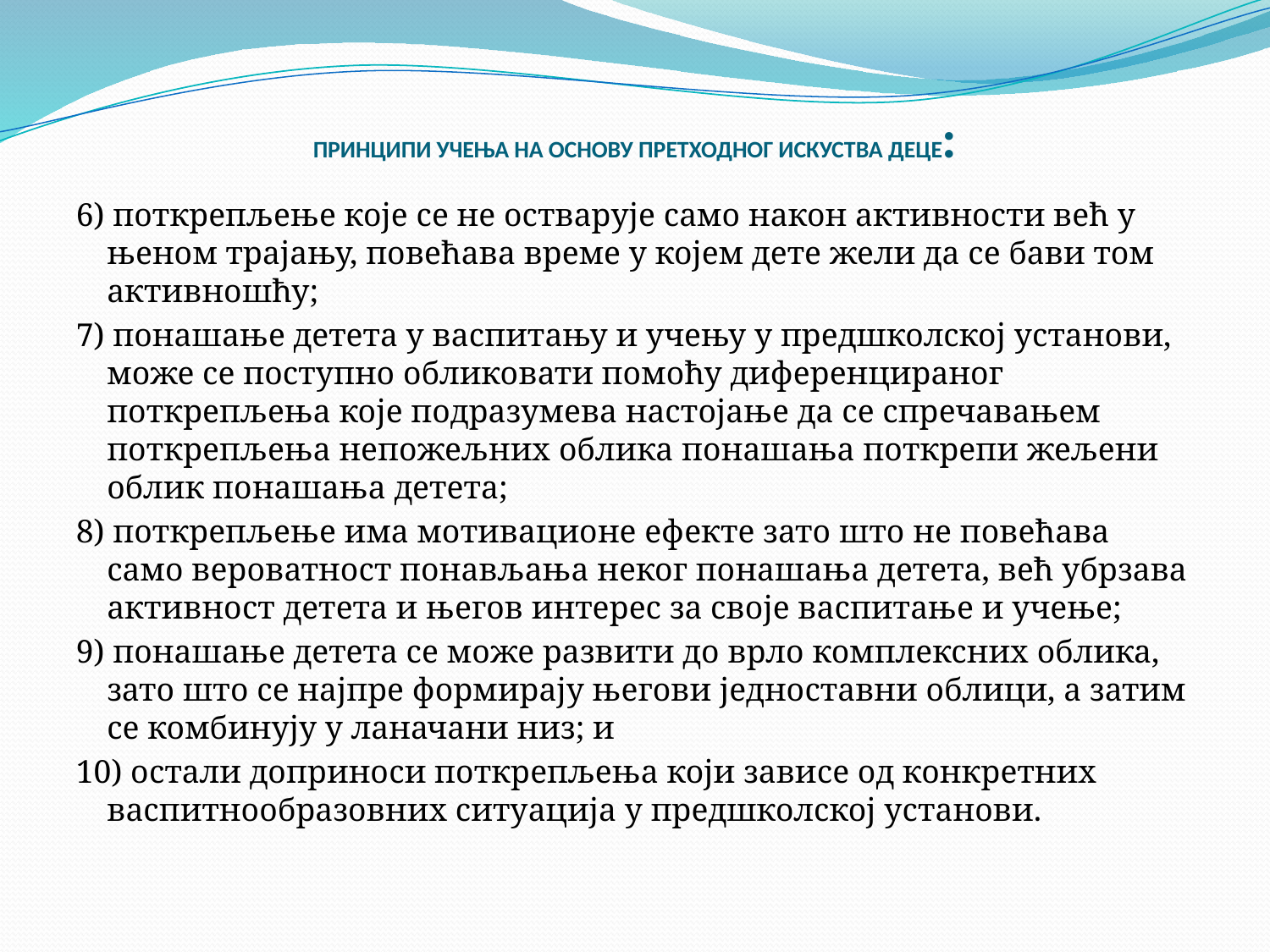

# ПРИНЦИПИ УЧЕЊА НА ОСНОВУ ПРЕТХОДНОГ ИСКУСТВА ДЕЦЕ:
6) поткрепљење које се не остварује само након активности већ у њеном трајању, повећава време у којем дете жели да се бави том активношћу;
7) понашање детета у васпитању и учењу у предшколској установи, може се поступно обликовати помоћу диференцираног поткрепљења које подразумева настојање да се спречавањем поткрепљења непожељних облика понашања поткрепи жељени облик понашања детета;
8) поткрепљење има мотивационе ефекте зато што не повећава само вероватност понављања неког понашања детета, већ убрзава активност детета и његов интерес за своје васпитање и учење;
9) понашање детета се може развити до врло комплексних облика, зато што се најпре формирају његови једноставни облици, а затим се комбинују у ланачани низ; и
10) остали доприноси поткрепљења који зависе од конкретних васпитнообразовних ситуација у предшколској установи.